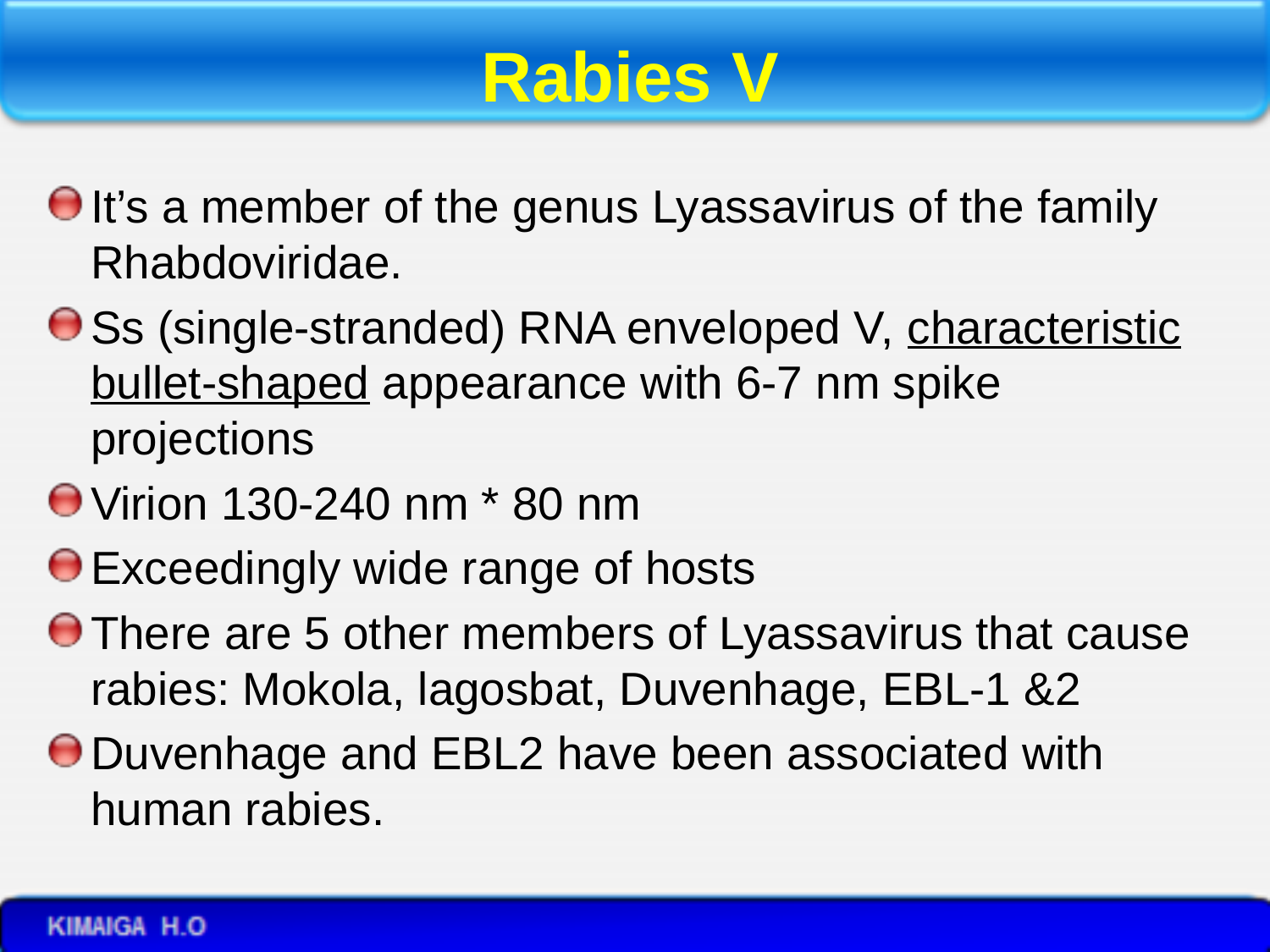

# Rabies V
It’s a member of the genus Lyassavirus of the family Rhabdoviridae.
Ss (single-stranded) RNA enveloped V, characteristic bullet-shaped appearance with 6-7 nm spike projections
Virion 130-240 nm * 80 nm
Exceedingly wide range of hosts
There are 5 other members of Lyassavirus that cause rabies: Mokola, lagosbat, Duvenhage, EBL-1 &2
Duvenhage and EBL2 have been associated with human rabies.